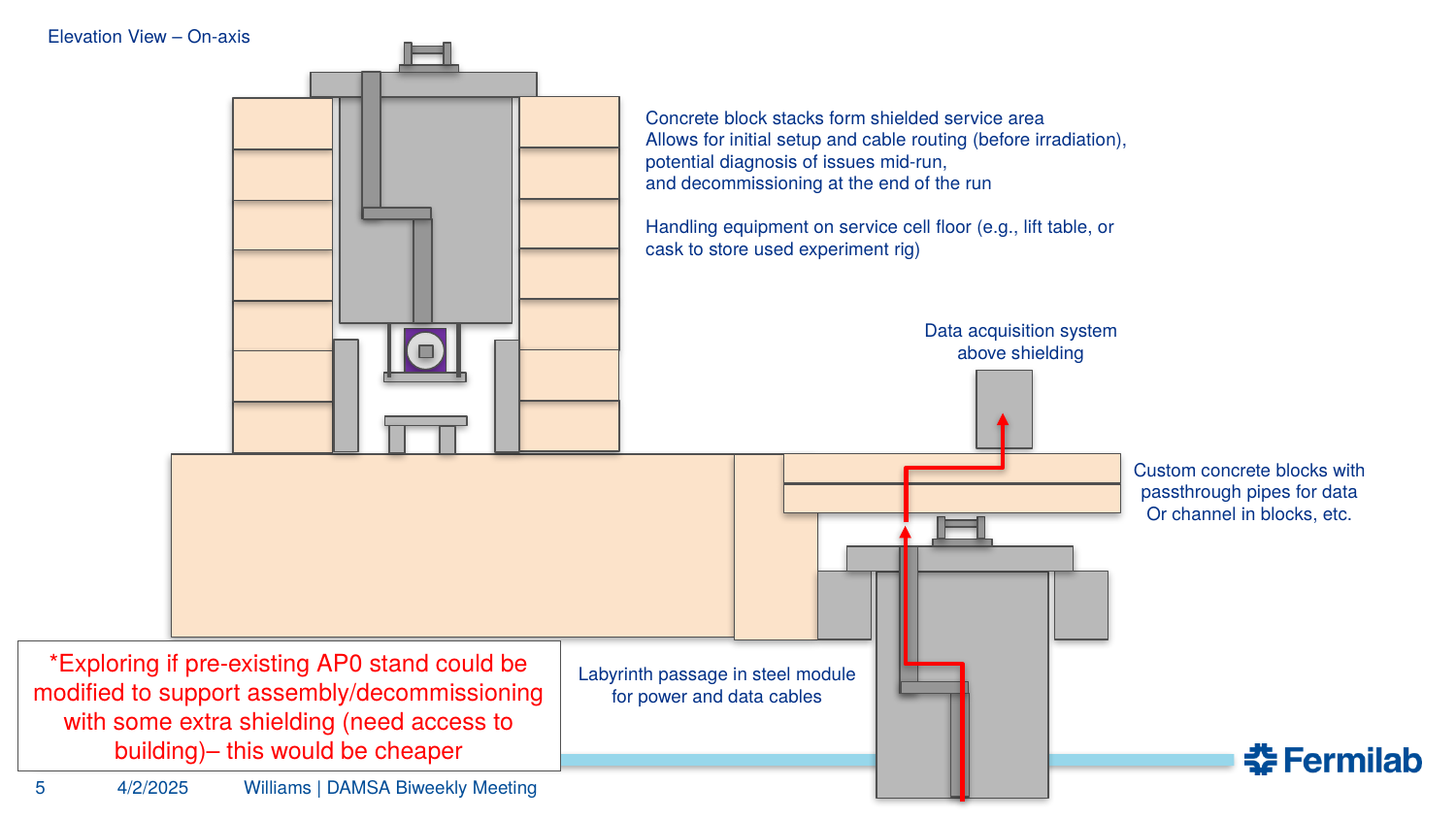

Elevation View – On-axis

Concrete block stacks form shielded service area
Allows for initial setup and cable routing (before irradiation),
potential diagnosis of issues mid-run,
and decommissioning at the end of the run

Handling equipment on service cell floor (e.g., lift table, or cask to store used experiment rig)

Data acquisition system above shielding

Custom concrete blocks with passthrough pipes for data
Or channel in blocks, etc.

*Exploring if pre-existing AP0 stand could be modified to support assembly/decommissioning with some extra shielding (need access to building)– this would be cheaper
Labyrinth passage in steel module for power and data cables

5
4/2/2025
Williams | DAMSA Biweekly Meeting